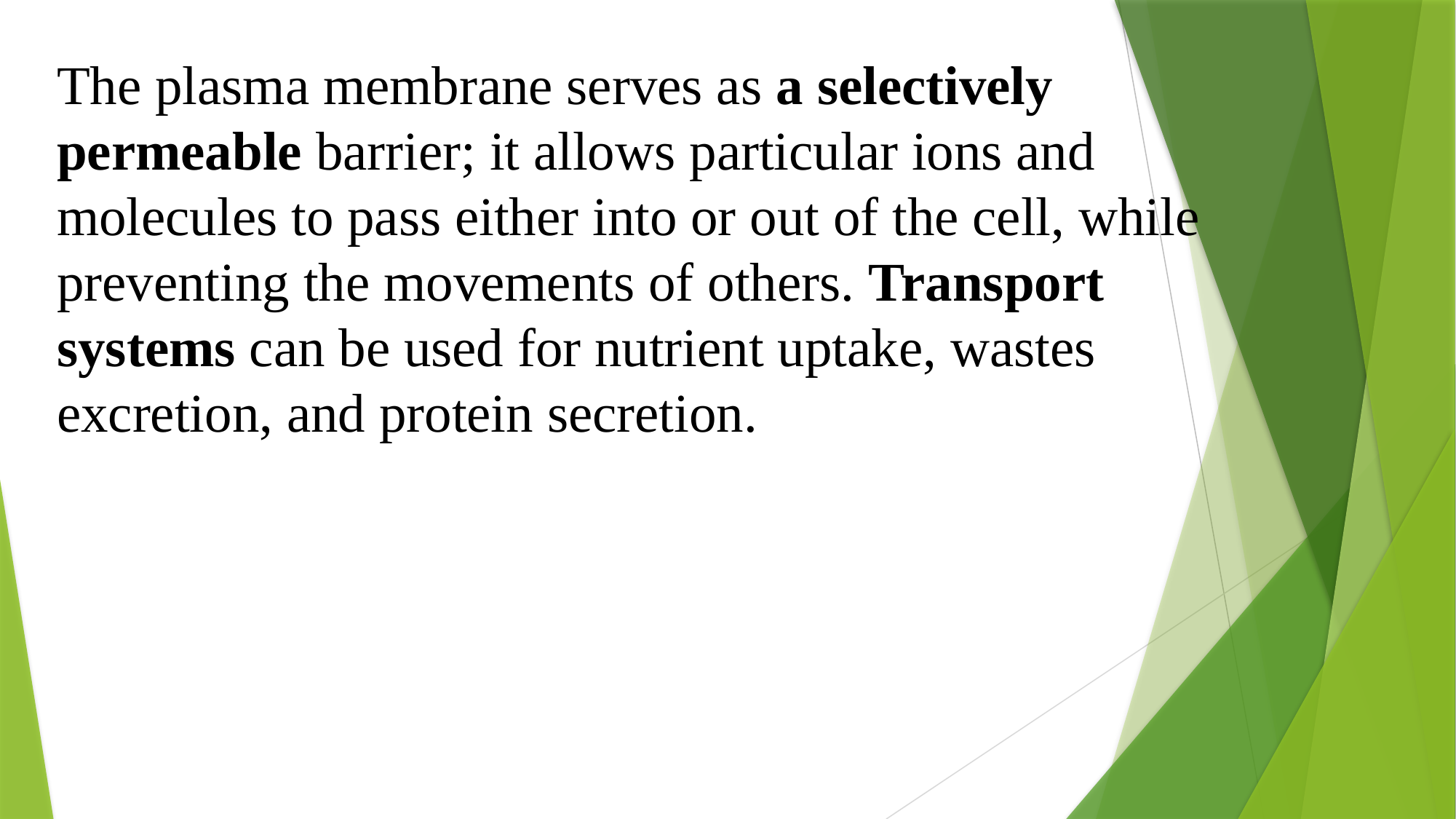

The plasma membrane serves as a selectively permeable barrier; it allows particular ions and molecules to pass either into or out of the cell, while preventing the movements of others. Transport systems can be used for nutrient uptake, wastes excretion, and protein secretion.